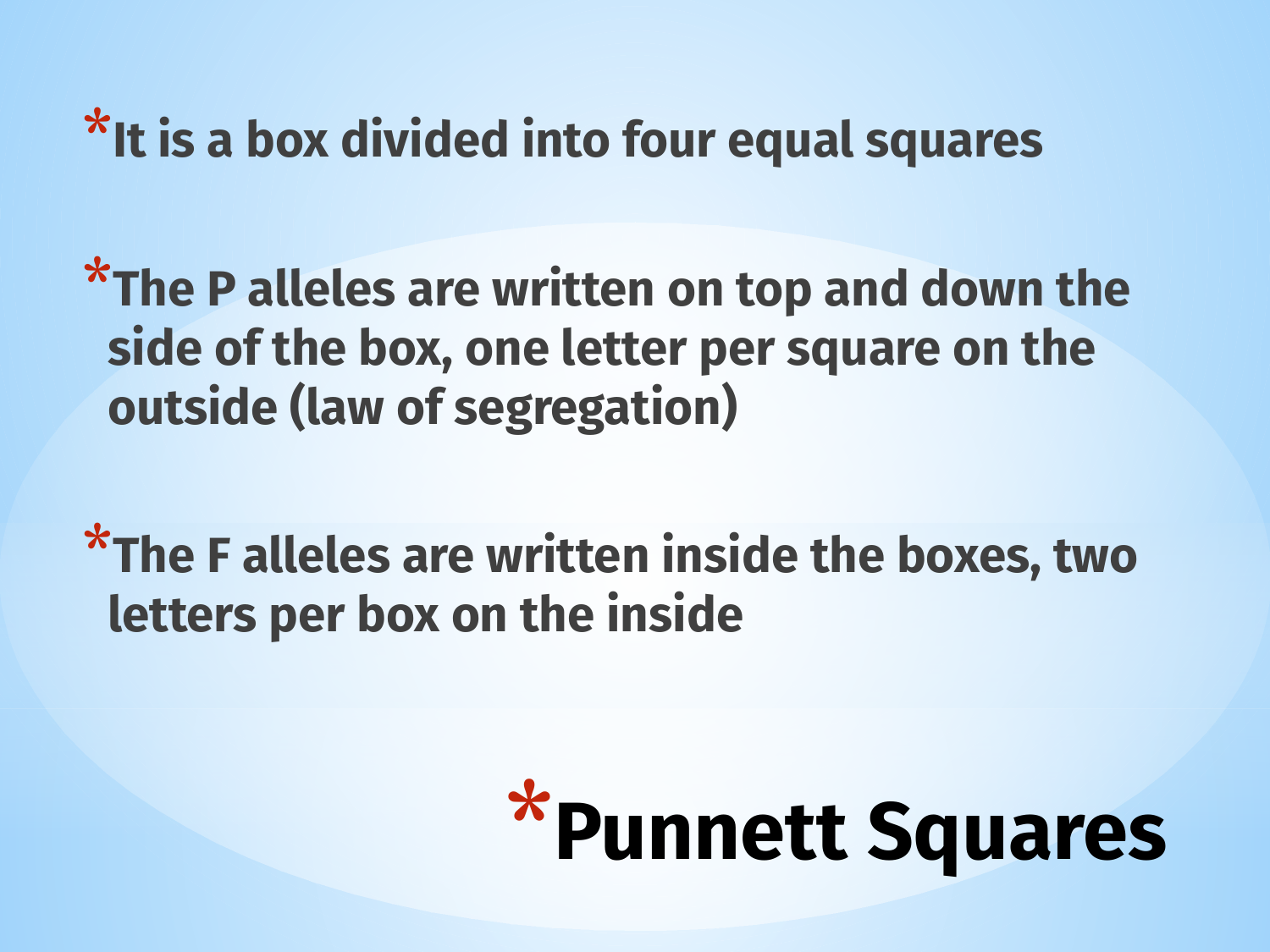

It is a box divided into four equal squares

The P alleles are written on top and down the side of the box, one letter per square on the outside (law of segregation)

The F alleles are written inside the boxes, two letters per box on the inside
# Punnett Squares